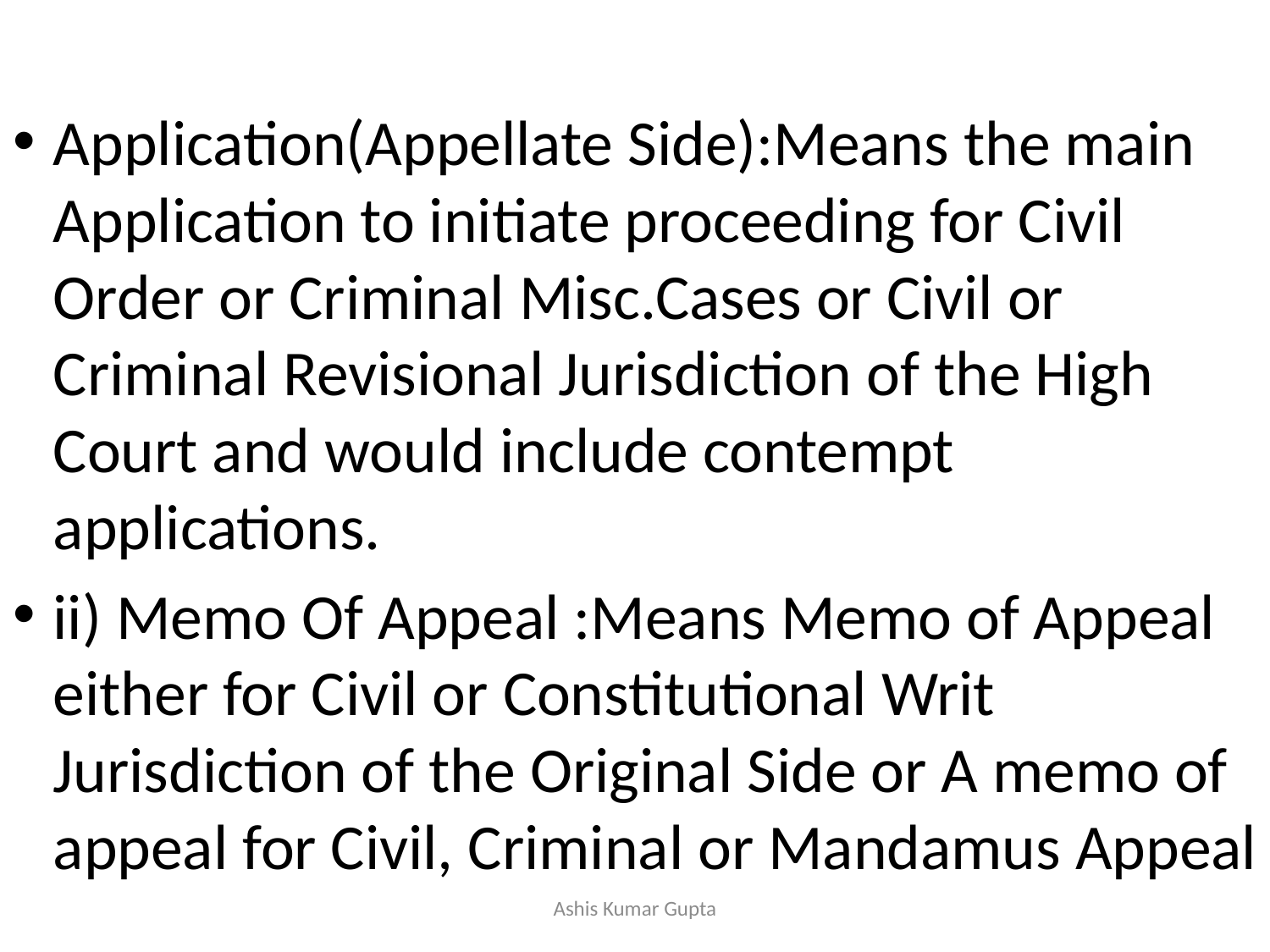

#
Application(Appellate Side):Means the main Application to initiate proceeding for Civil Order or Criminal Misc.Cases or Civil or Criminal Revisional Jurisdiction of the High Court and would include contempt applications.
ii) Memo Of Appeal :Means Memo of Appeal either for Civil or Constitutional Writ Jurisdiction of the Original Side or A memo of appeal for Civil, Criminal or Mandamus Appeal

Ashis Kumar Gupta